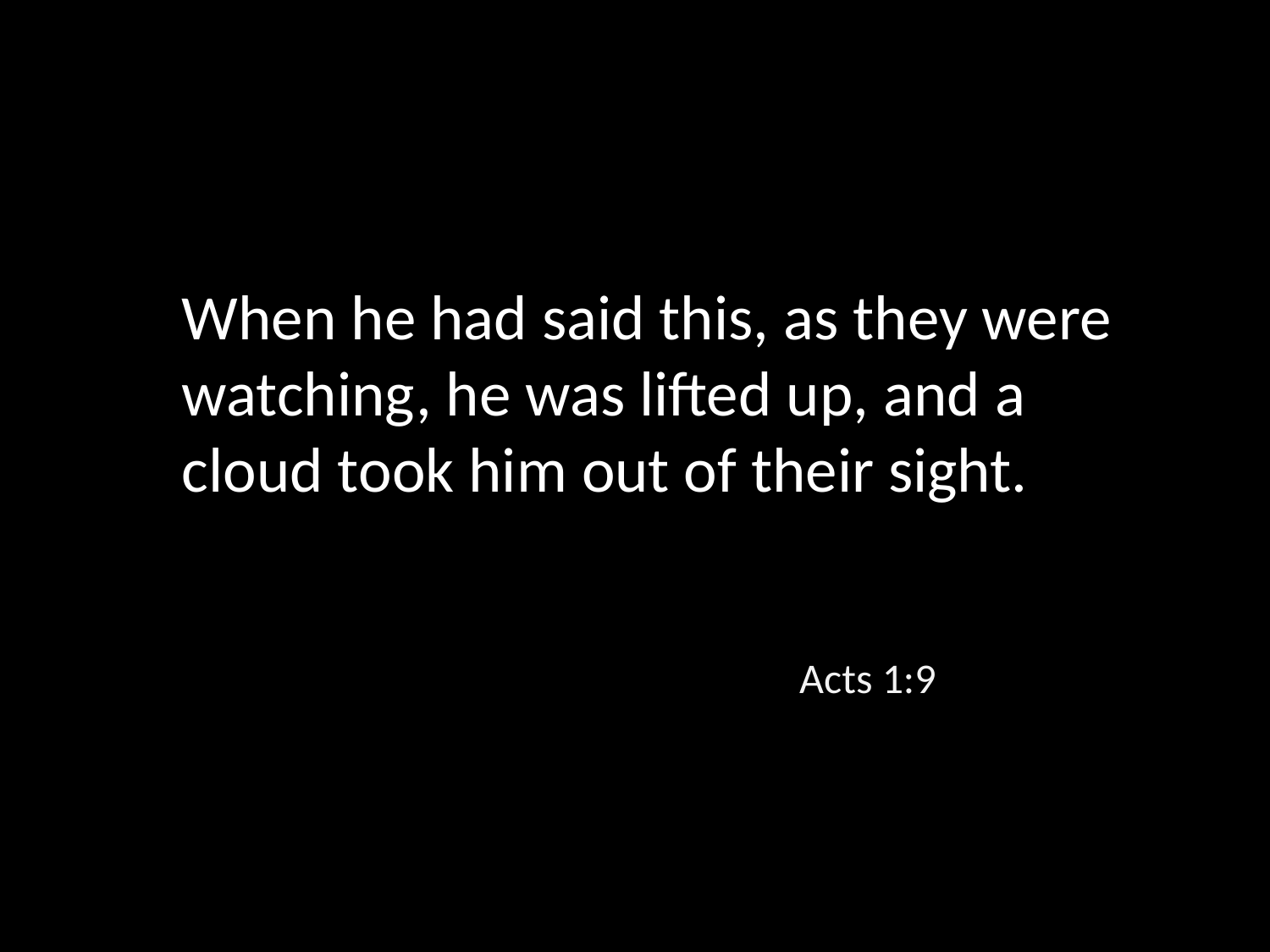

When he had said this, as they were watching, he was lifted up, and a cloud took him out of their sight.
Acts 1:9